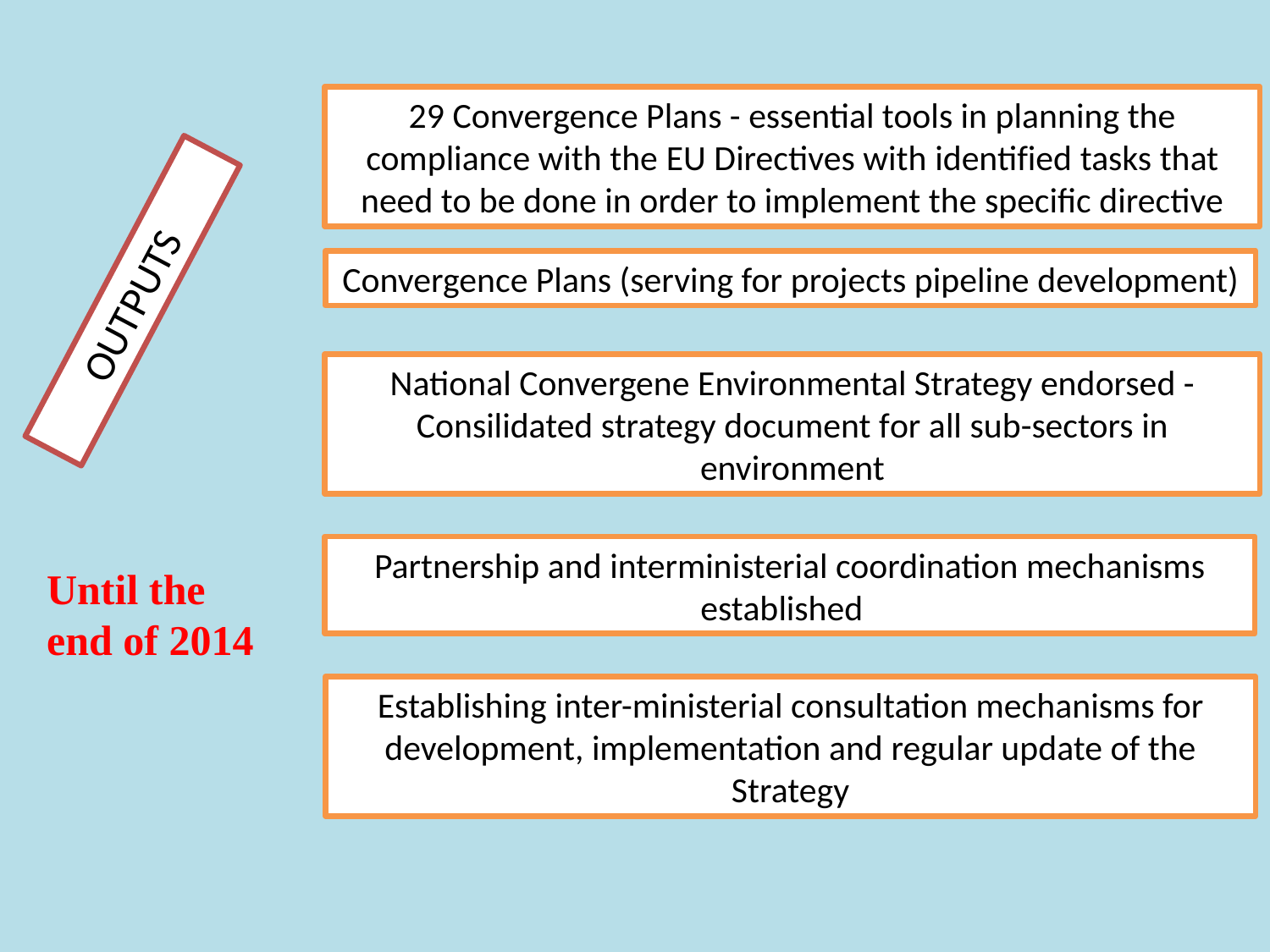

29 Convergence Plans - essential tools in planning the compliance with the EU Directives with identified tasks that need to be done in order to implement the specific directive
Convergence Plans (serving for projects pipeline development)
OUTPUTS
National Convergene Environmental Strategy endorsed -Consilidated strategy document for all sub-sectors in environment
Partnership and interministerial coordination mechanisms established
Until the end of 2014
Establishing inter-ministerial consultation mechanisms for development, implementation and regular update of the Strategy
24